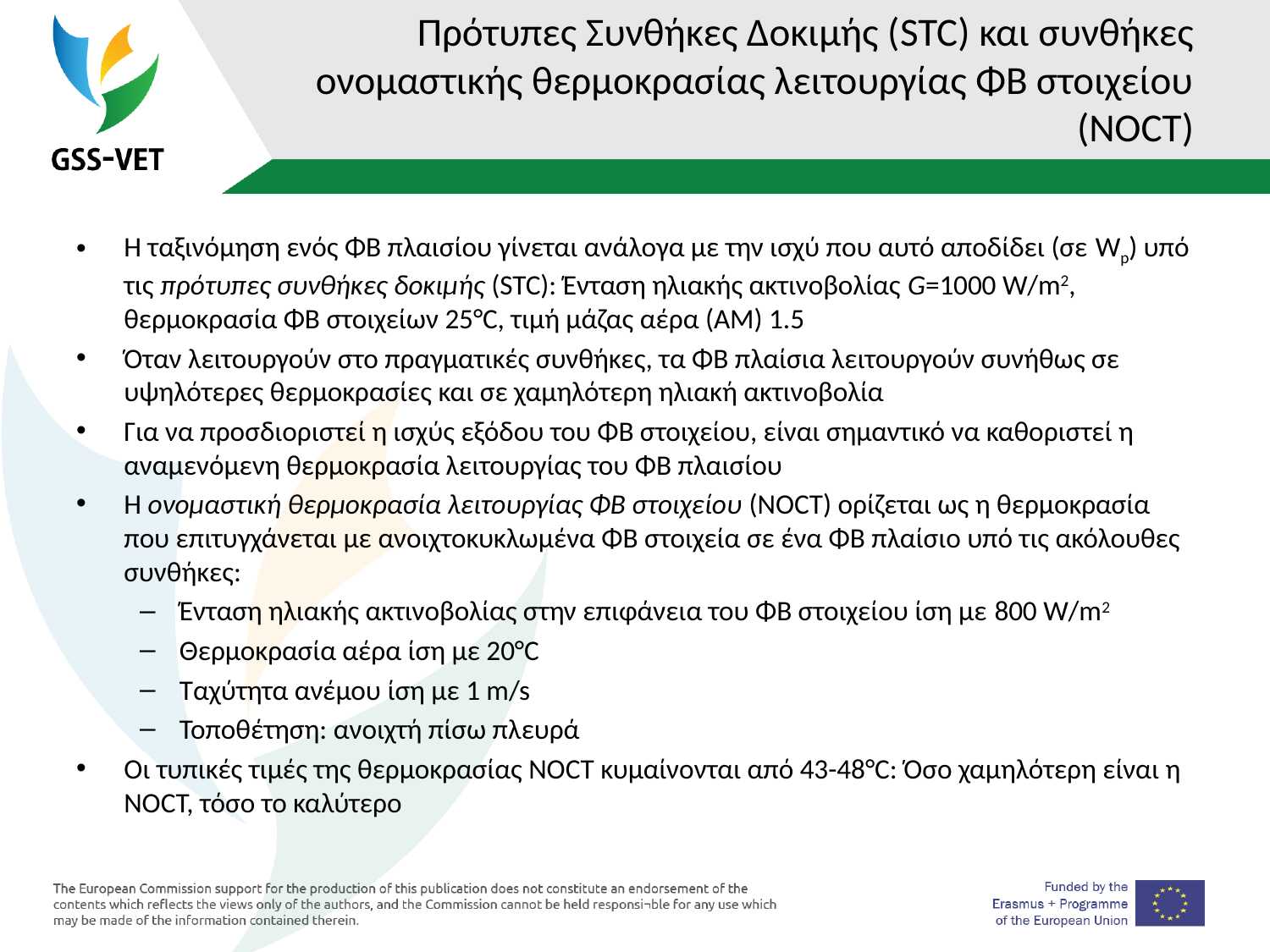

# Πρότυπες Συνθήκες Δοκιμής (STC) και συνθήκες ονομαστικής θερμοκρασίας λειτουργίας ΦΒ στοιχείου (NOCT)
Η ταξινόμηση ενός ΦΒ πλαισίου γίνεται ανάλογα με την ισχύ που αυτό αποδίδει (σε Wp) υπό τις πρότυπες συνθήκες δοκιμής (STC): Ένταση ηλιακής ακτινοβολίας G=1000 W/m2, θερμοκρασία ΦΒ στοιχείων 25°C, τιμή μάζας αέρα (AM) 1.5
Όταν λειτουργούν στο πραγματικές συνθήκες, τα ΦΒ πλαίσια λειτουργούν συνήθως σε υψηλότερες θερμοκρασίες και σε χαμηλότερη ηλιακή ακτινοβολία
Για να προσδιοριστεί η ισχύς εξόδου του ΦΒ στοιχείου, είναι σημαντικό να καθοριστεί η αναμενόμενη θερμοκρασία λειτουργίας του ΦΒ πλαισίου
Η ονομαστική θερμοκρασία λειτουργίας ΦΒ στοιχείου (NOCT) ορίζεται ως η θερμοκρασία που επιτυγχάνεται με ανοιχτοκυκλωμένα ΦΒ στοιχεία σε ένα ΦΒ πλαίσιο υπό τις ακόλουθες συνθήκες:
Ένταση ηλιακής ακτινοβολίας στην επιφάνεια του ΦΒ στοιχείου ίση με 800 W/m2
Θερμοκρασία αέρα ίση με 20°C
Ταχύτητα ανέμου ίση με 1 m/s
Τοποθέτηση: ανοιχτή πίσω πλευρά
Οι τυπικές τιμές της θερμοκρασίας NOCT κυμαίνονται από 43-48°C: Όσο χαμηλότερη είναι η NOCT, τόσο το καλύτερο